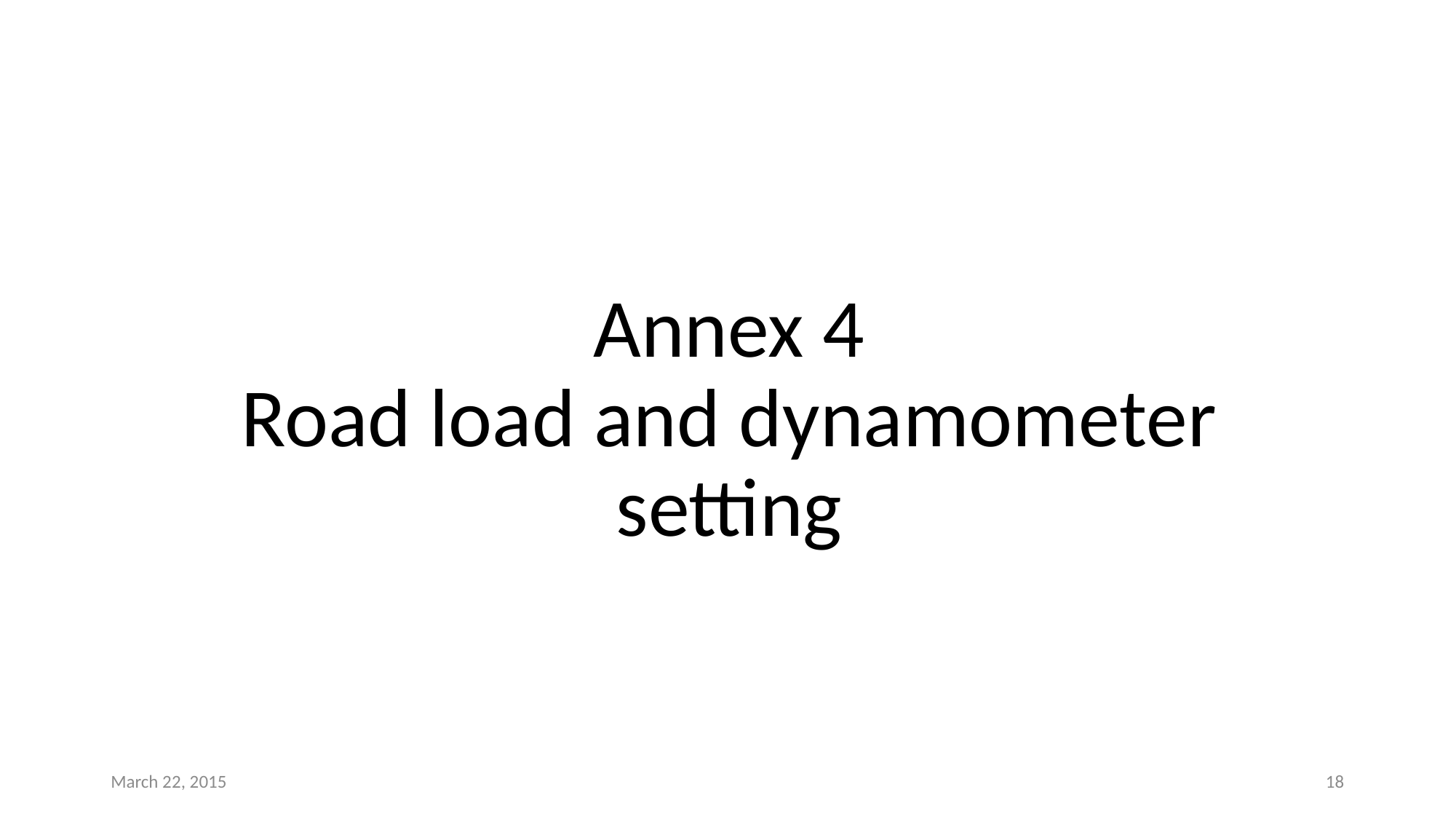

# Annex 4 Road load and dynamometer setting
March 22, 2015
18